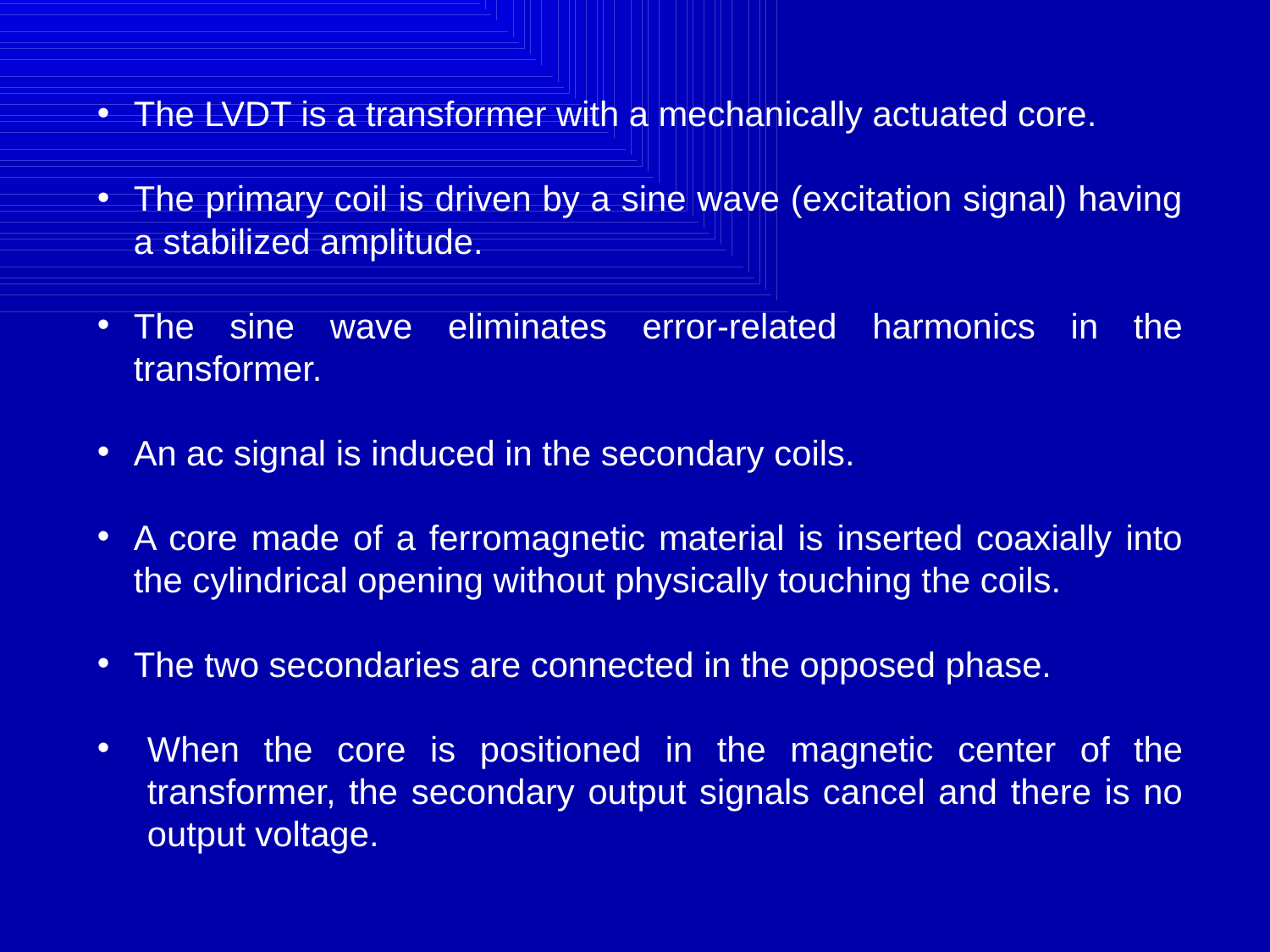

The LVDT is a transformer with a mechanically actuated core.

The primary coil is driven by a sine wave (excitation signal) having a stabilized amplitude.

The sine wave eliminates error-related harmonics in the transformer.

An ac signal is induced in the secondary coils.

A core made of a ferromagnetic material is inserted coaxially into the cylindrical opening without physically touching the coils.

The two secondaries are connected in the opposed phase.

When the core is positioned in the magnetic center of the transformer, the secondary output signals cancel and there is no output voltage.